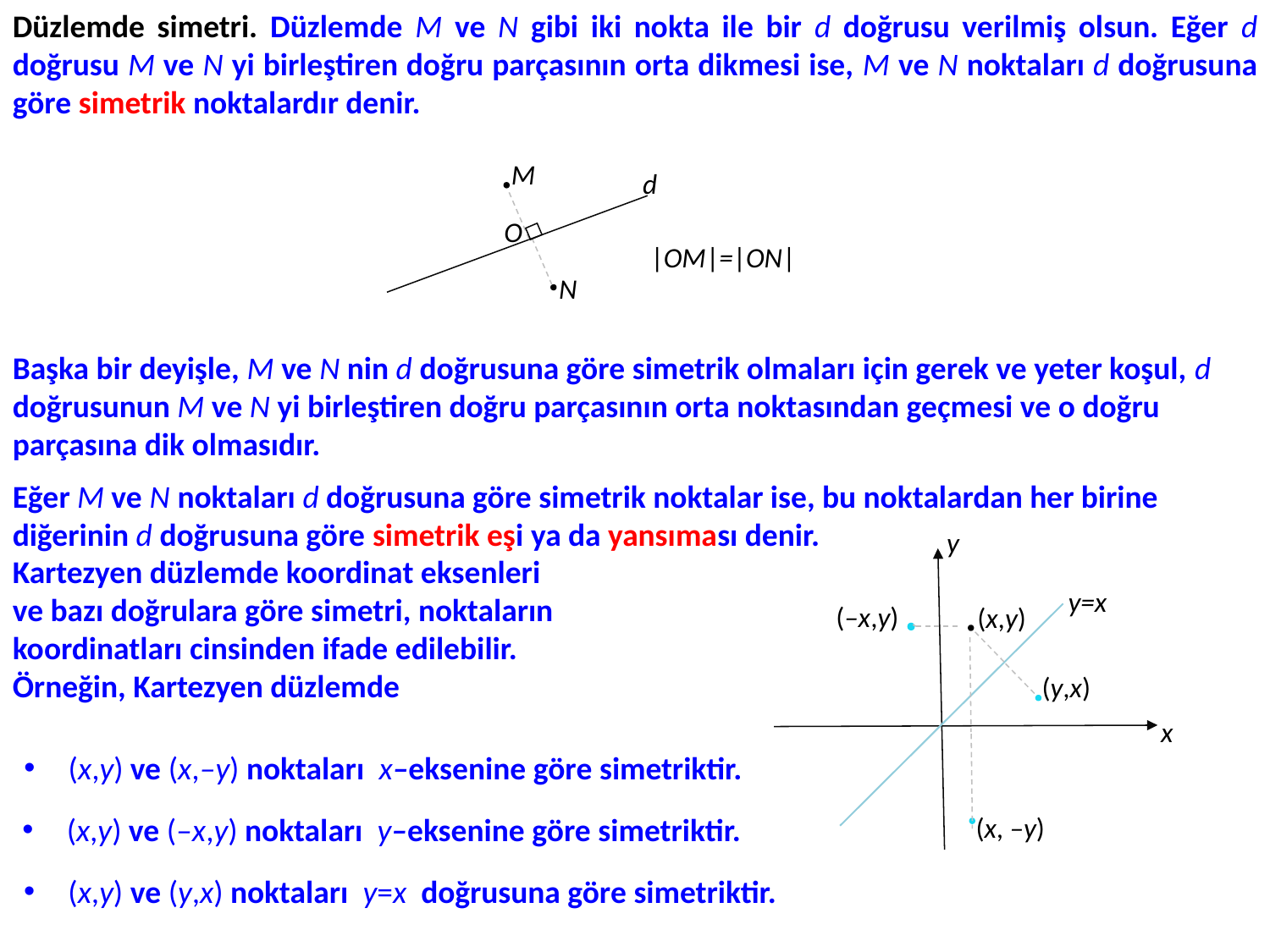

Düzlemde simetri. Düzlemde M ve N gibi iki nokta ile bir d doğrusu verilmiş olsun. Eğer d doğrusu M ve N yi birleştiren doğru parçasının orta dikmesi ise, M ve N noktaları d doğrusuna göre simetrik noktalardır denir.
M

d

O
|OM|=|ON|
N

Başka bir deyişle, M ve N nin d doğrusuna göre simetrik olmaları için gerek ve yeter koşul, d doğrusunun M ve N yi birleştiren doğru parçasının orta noktasından geçmesi ve o doğru parçasına dik olmasıdır.
Eğer M ve N noktaları d doğrusuna göre simetrik noktalar ise, bu noktalardan her birine diğerinin d doğrusuna göre simetrik eşi ya da yansıması denir.
y
x
Kartezyen düzlemde koordinat eksenleri
ve bazı doğrulara göre simetri, noktaların
koordinatları cinsinden ifade edilebilir.
Örneğin, Kartezyen düzlemde
y=x
(–x,y)

(x,y)

(y,x)

(x, –y)

  (x,y) ve (x,–y) noktaları  x–eksenine göre simetriktir.
  (x,y) ve (–x,y) noktaları  y–eksenine göre simetriktir.
  (x,y) ve (y,x) noktaları  y=x  doğrusuna göre simetriktir.